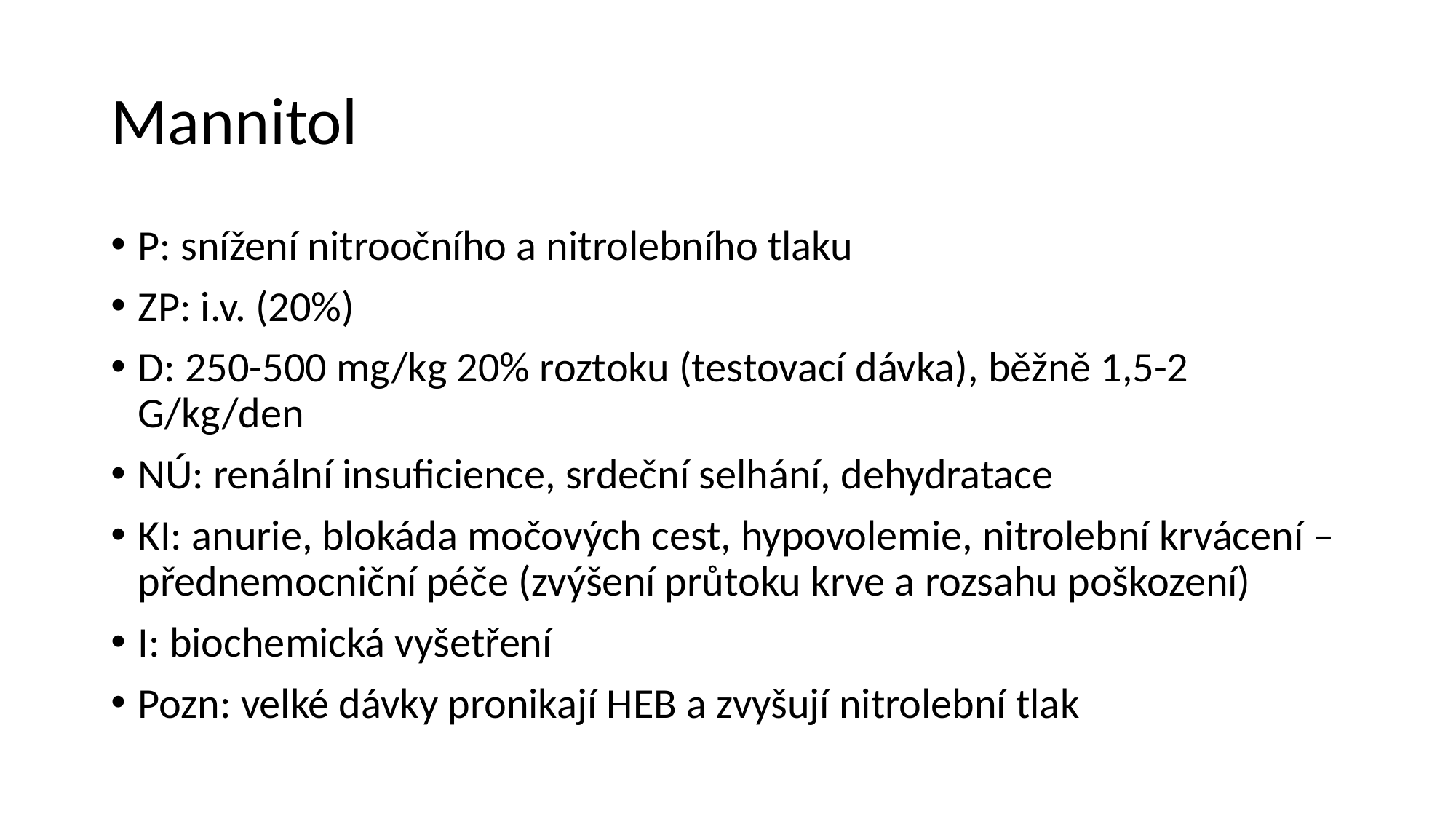

# Mannitol
P: snížení nitroočního a nitrolebního tlaku
ZP: i.v. (20%)
D: 250-500 mg/kg 20% roztoku (testovací dávka), běžně 1,5-2 G/kg/den
NÚ: renální insuficience, srdeční selhání, dehydratace
KI: anurie, blokáda močových cest, hypovolemie, nitrolební krvácení – přednemocniční péče (zvýšení průtoku krve a rozsahu poškození)
I: biochemická vyšetření
Pozn: velké dávky pronikají HEB a zvyšují nitrolební tlak